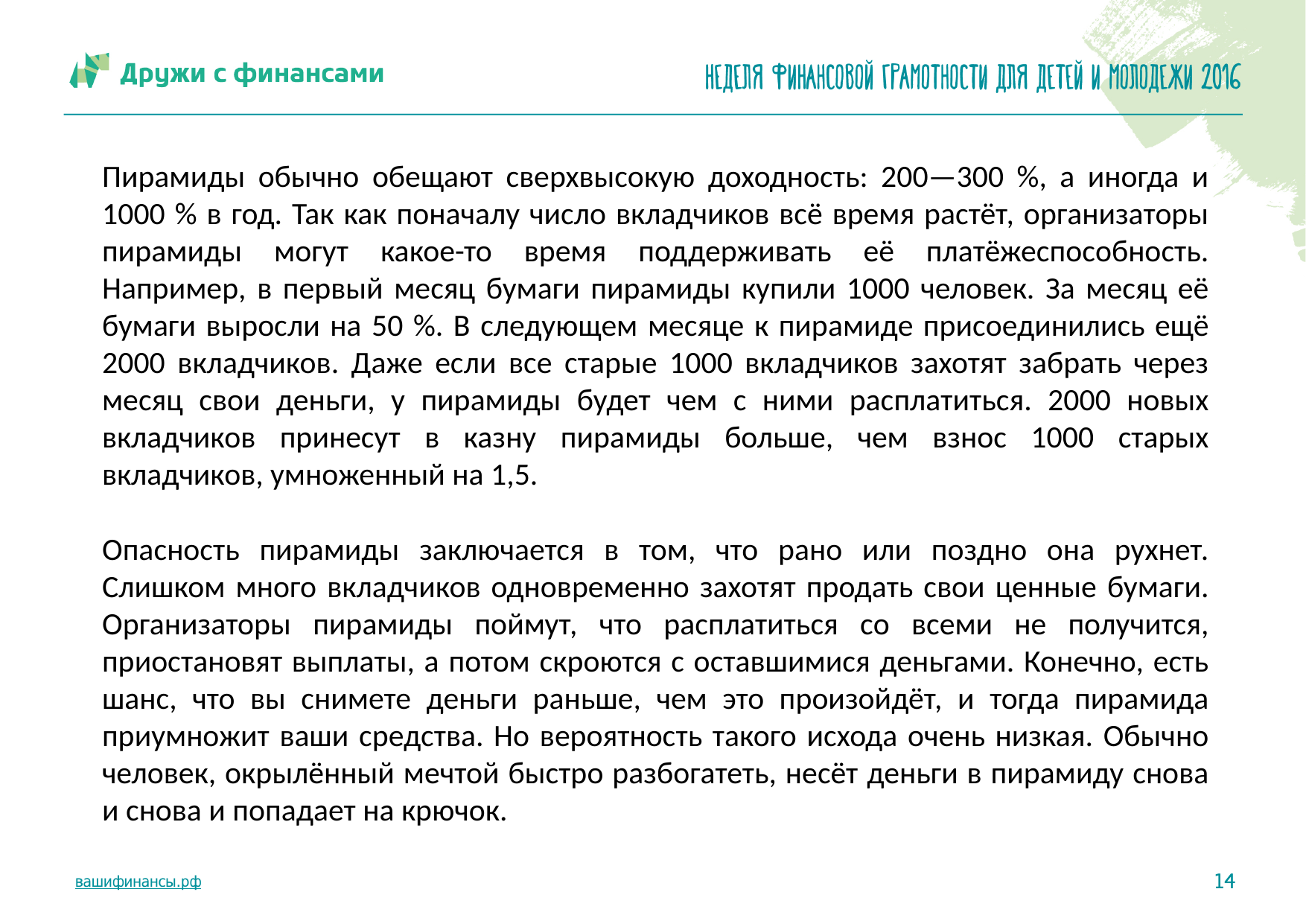

Пирамиды обычно обещают сверхвысокую доходность: 200—300 %, а иногда и 1000 % в год. Так как поначалу число вкладчиков всё время растёт, организаторы пирамиды могут какое-то время поддерживать её платёжеспособность. Например, в первый месяц бумаги пирамиды купили 1000 человек. За месяц её бумаги выросли на 50 %. В следующем месяце к пирамиде присоединились ещё 2000 вкладчиков. Даже если все старые 1000 вкладчиков захотят забрать через месяц свои деньги, у пирамиды будет чем с ними расплатиться. 2000 новых вкладчиков принесут в казну пирамиды больше, чем взнос 1000 старых вкладчиков, умноженный на 1,5.

Опасность пирамиды заключается в том, что рано или поздно она рухнет. Слишком много вкладчиков одновременно захотят продать свои ценные бумаги. Организаторы пирамиды поймут, что расплатиться со всеми не получится, приостановят выплаты, а потом скроются с оставшимися деньгами. Конечно, есть шанс, что вы снимете деньги раньше, чем это произойдёт, и тогда пирамида приумножит ваши средства. Но вероятность такого исхода очень низкая. Обычно человек, окрылённый мечтой быстро разбогатеть, несёт деньги в пирамиду снова и снова и попадает на крючок.
14